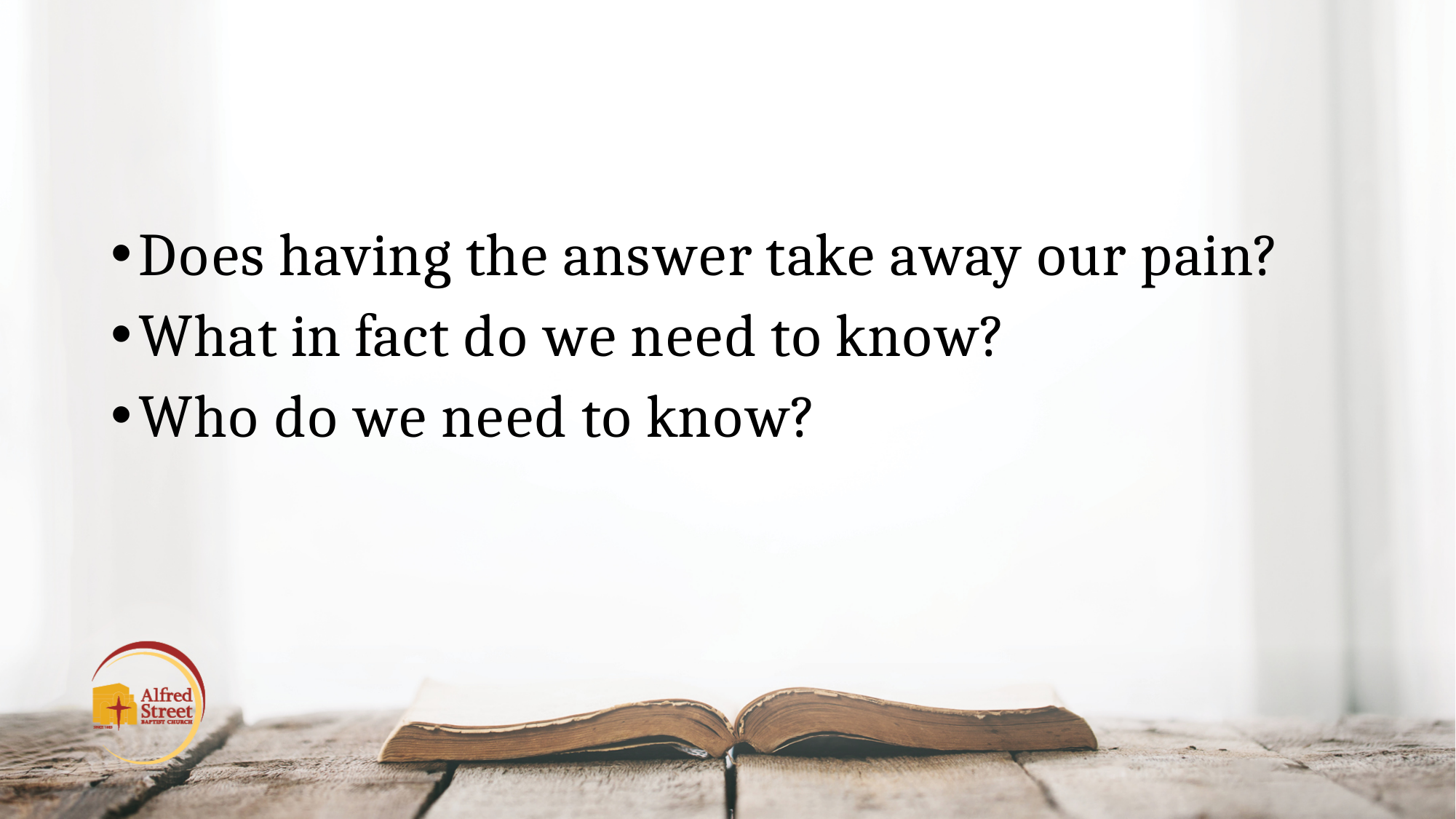

#
Does having the answer take away our pain?
What in fact do we need to know?
Who do we need to know?